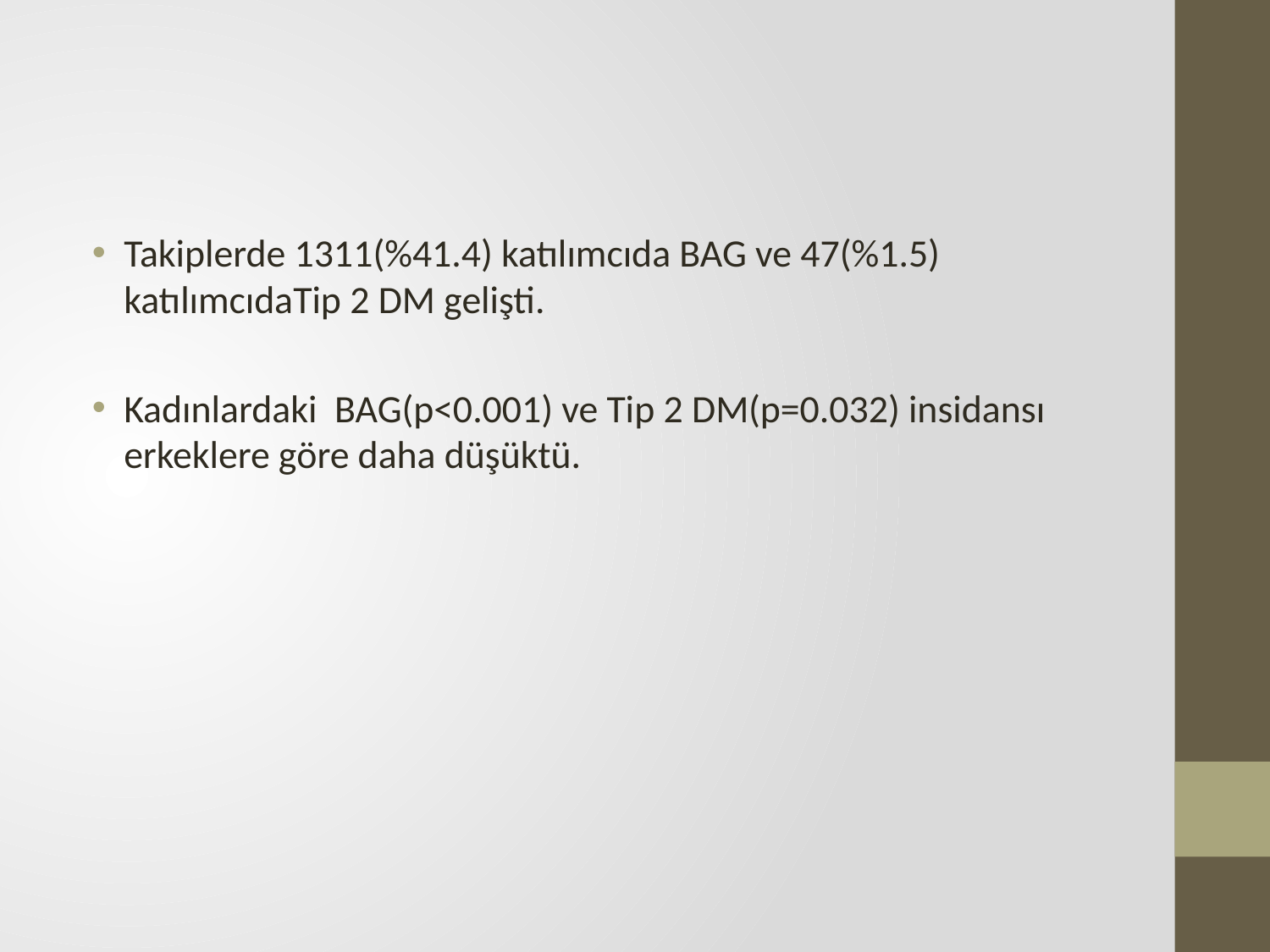

#
Takiplerde 1311(%41.4) katılımcıda BAG ve 47(%1.5) katılımcıdaTip 2 DM gelişti.

Kadınlardaki  BAG(p<0.001) ve Tip 2 DM(p=0.032) insidansı erkeklere göre daha düşüktü.